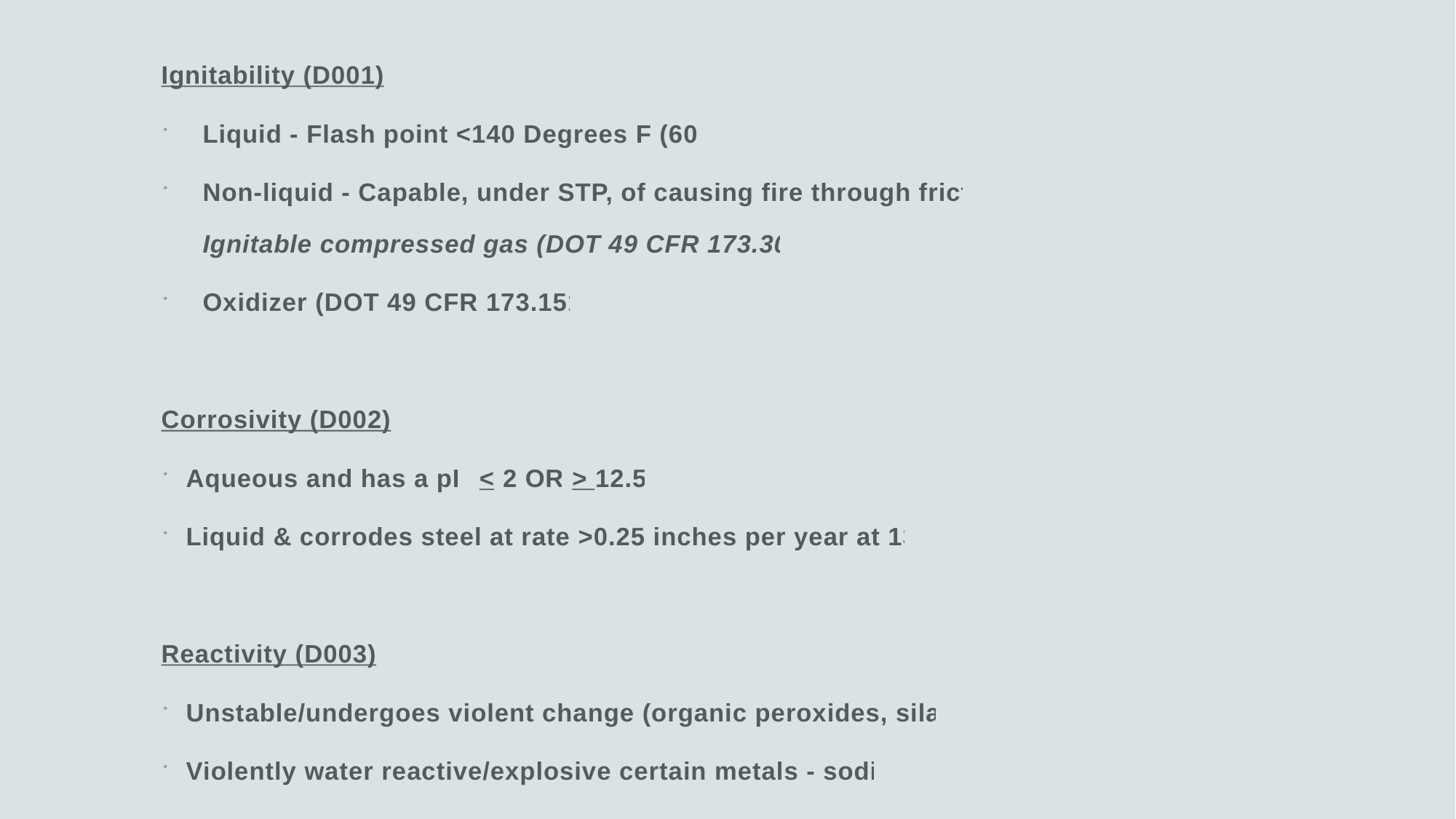

Ignitability (D001)
Liquid - Flash point <140 Degrees F (60 C)
Non-liquid - Capable, under STP, of causing fire through friction
Ignitable compressed gas (DOT 49 CFR 173.300)
Oxidizer (DOT 49 CFR 173.151)

Corrosivity (D002)
Aqueous and has a pH < 2 OR > 12.5
Liquid & corrodes steel at rate >0.25 inches per year at 130F

Reactivity (D003)
Unstable/undergoes violent change (organic peroxides, silane)
Violently water reactive/explosive certain metals - sodium